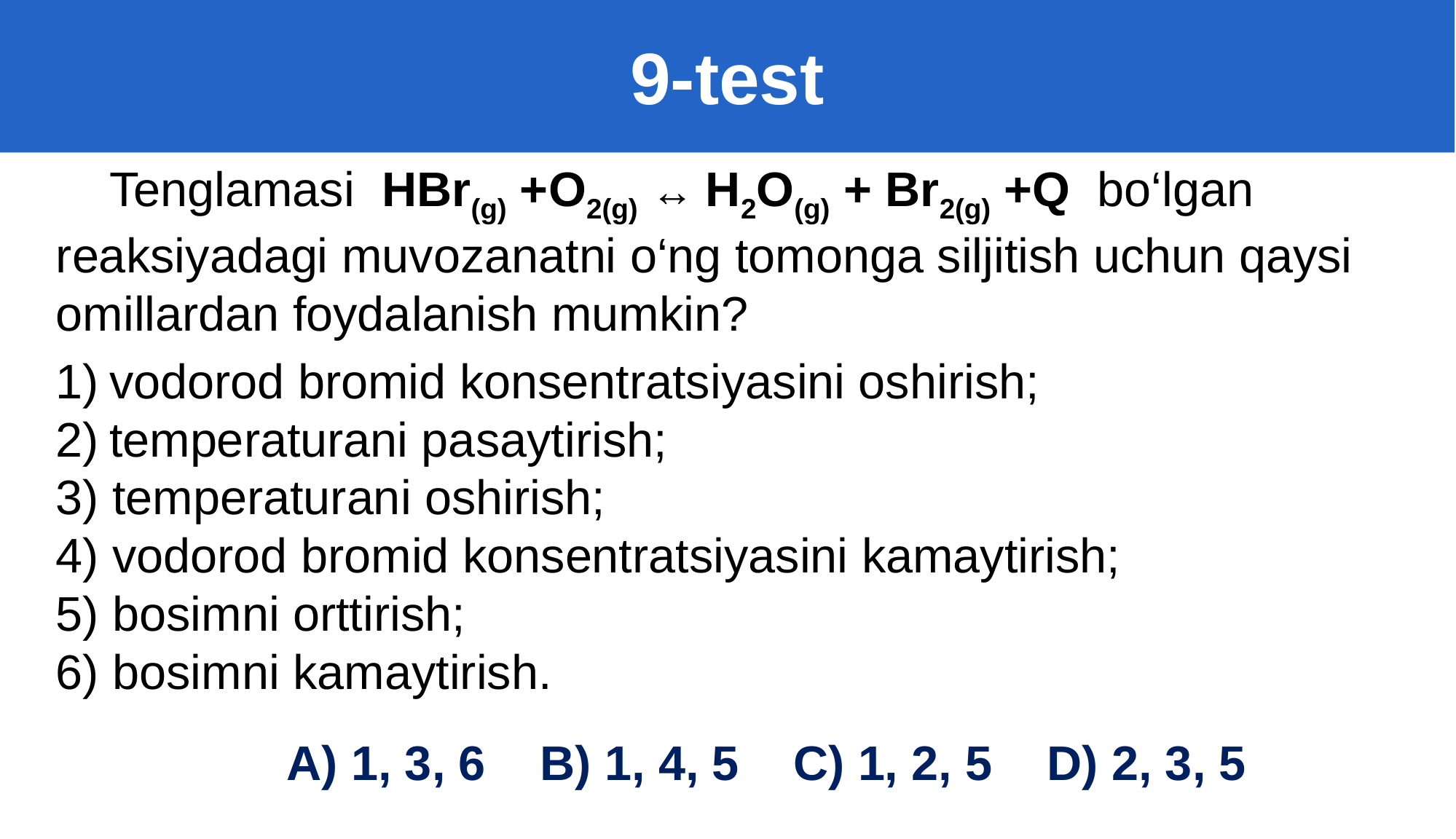

9-test
Tenglamasi  HBr(g) +O2(g) ↔ H2O(g) + Br2(g) +Q  bo‘lgan reaksiyadagi muvozanatni o‘ng tomonga siljitish uchun qaysi omillardan foydalanish mumkin?
vodorod bromid konsentratsiyasini oshirish;
temperaturani pasaytirish;
3) temperaturani oshirish;
4) vodorod bromid konsentratsiyasini kamaytirish;
5) bosimni orttirish;
6) bosimni kamaytirish.

 A) 1, 3, 6    B) 1, 4, 5    C) 1, 2, 5    D) 2, 3, 5